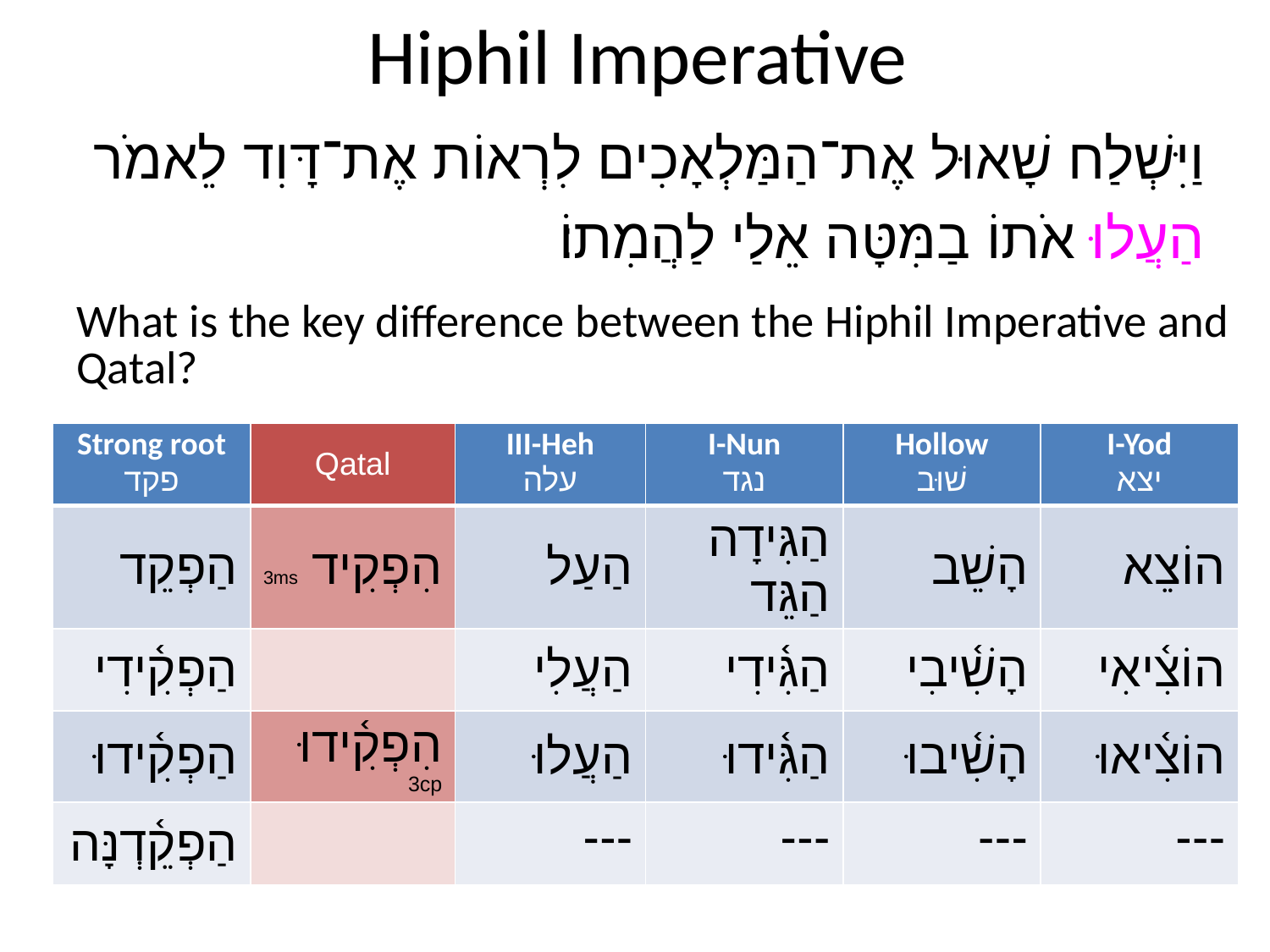

# Hiphil Imperative
וַיִּשְׁלַח שָׁאוּל אֶת־הַמַּלְאָכִים לִרְאוֹת אֶת־דָּוִד לֵאמֹר
	הַעֲלוּ אֹתוֹ בַמִּטָּה אֵלַי לַהֲמִתוֹ׃
What is the key difference between the Hiphil Imperative and Qatal?
| Strong root פקד | Qatal | III-Heh עלה | I-Nun נגד | Hollow שׁוּב | I-Yod יצא |
| --- | --- | --- | --- | --- | --- |
| הַפְקֵד | הִפְקִיד 3ms | הַעַל | הַגִּידָה הַגֵּד | הָשֵׁב | הוֹצֵא |
| הַפְקִ֫ידִי |  | הַעֲלִי | הַגִּ֫ידִי | הָשִׁ֫יבִי | הוֹצִ֫יאִי |
| הַפְקִ֫ידוּ | הִפְקִ֫ידוּ 3cp | הַעֲלוּ | הַגִּ֫ידוּ | הָשִׁ֫יבוּ | הוֹצִ֫יאוּ |
| הַפְקֵ֫דְנָּה |  | --- | --- | --- | --- |